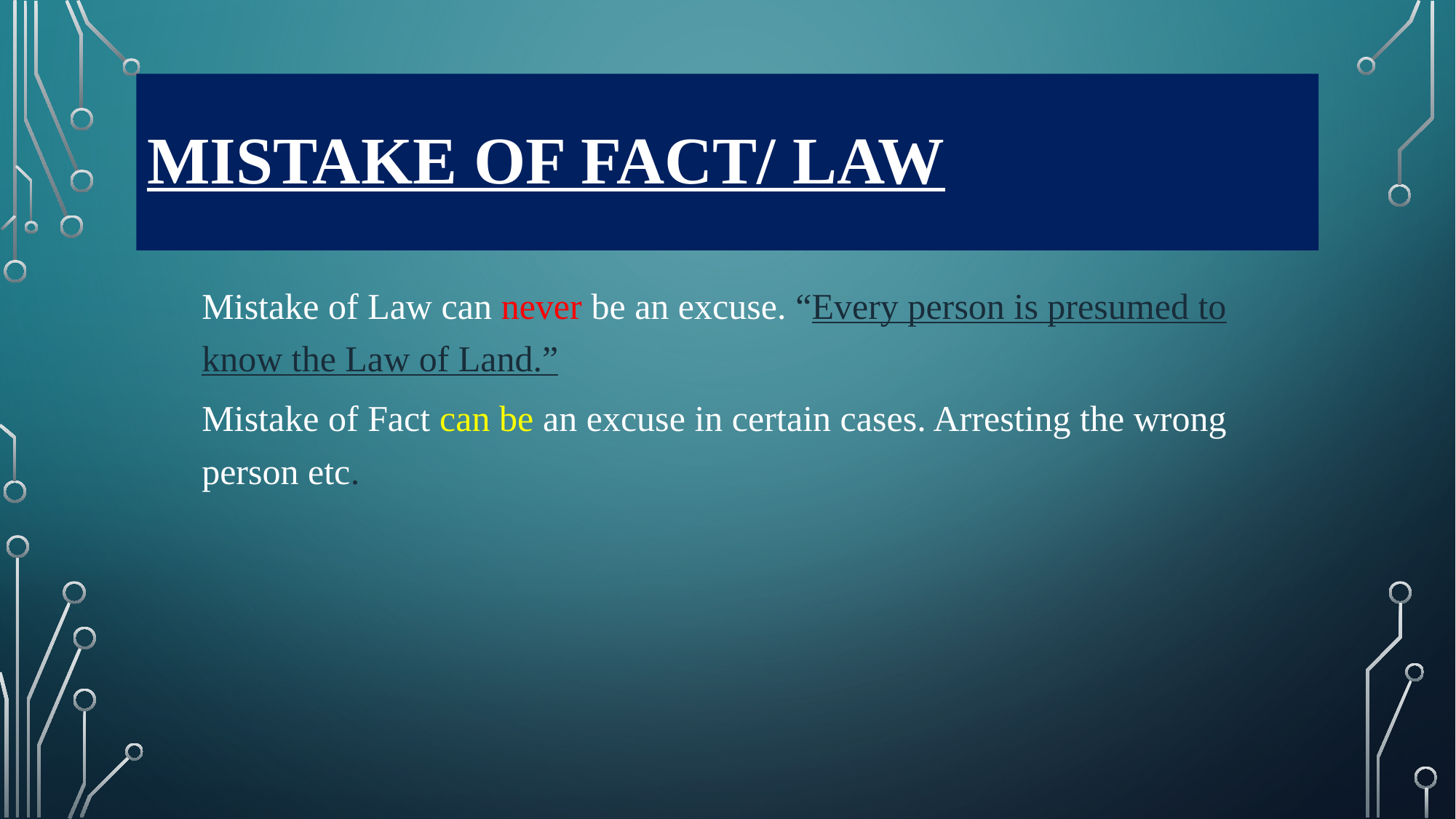

# Mistake of fact/ Law
Mistake of Law can never be an excuse. “Every person is presumed to know the Law of Land.”
Mistake of Fact can be an excuse in certain cases. Arresting the wrong person etc.